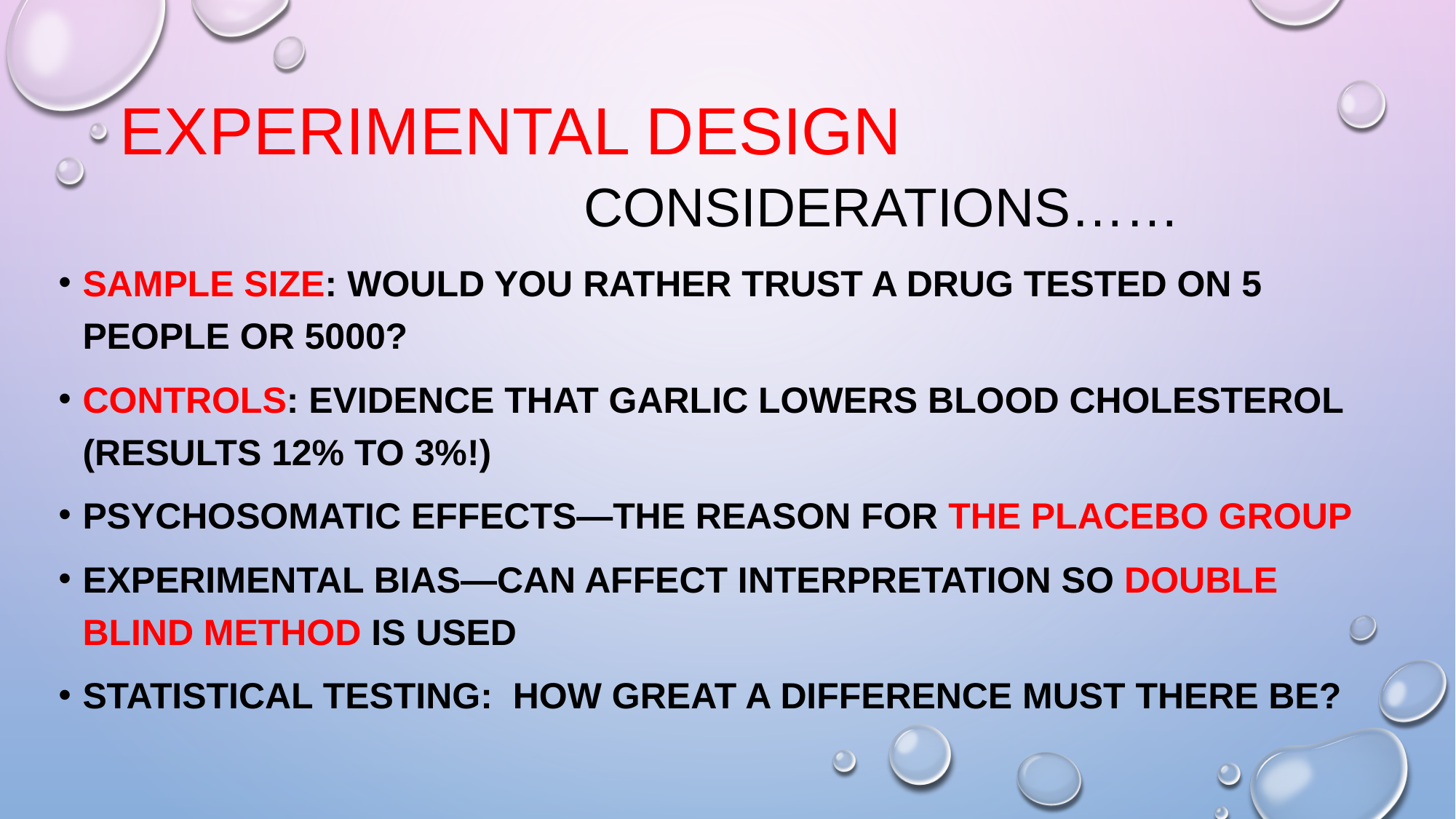

# Experimental design considerations……
Sample size: Would you rather trust a drug tested on 5 people or 5000?
Controls: evidence that garlic lowers blood cholesterol (results 12% to 3%!)
Psychosomatic effects—the reason for the placebo group
Experimental bias—can affect interpretation so double blind method is used
Statistical testing:  how great a difference must there be?